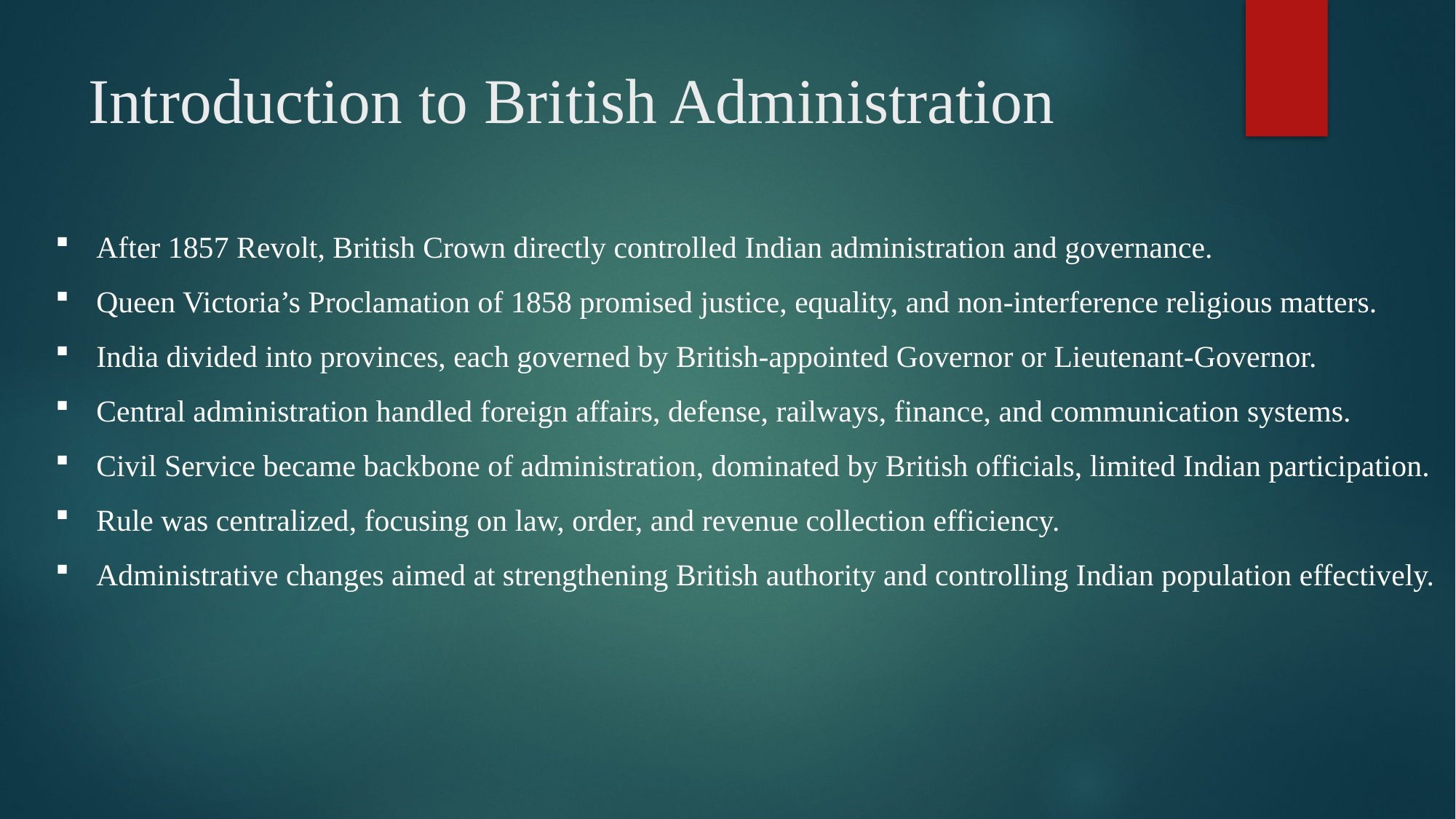

# Introduction to British Administration
After 1857 Revolt, British Crown directly controlled Indian administration and governance.
Queen Victoria’s Proclamation of 1858 promised justice, equality, and non-interference religious matters.
India divided into provinces, each governed by British-appointed Governor or Lieutenant-Governor.
Central administration handled foreign affairs, defense, railways, finance, and communication systems.
Civil Service became backbone of administration, dominated by British officials, limited Indian participation.
Rule was centralized, focusing on law, order, and revenue collection efficiency.
Administrative changes aimed at strengthening British authority and controlling Indian population effectively.